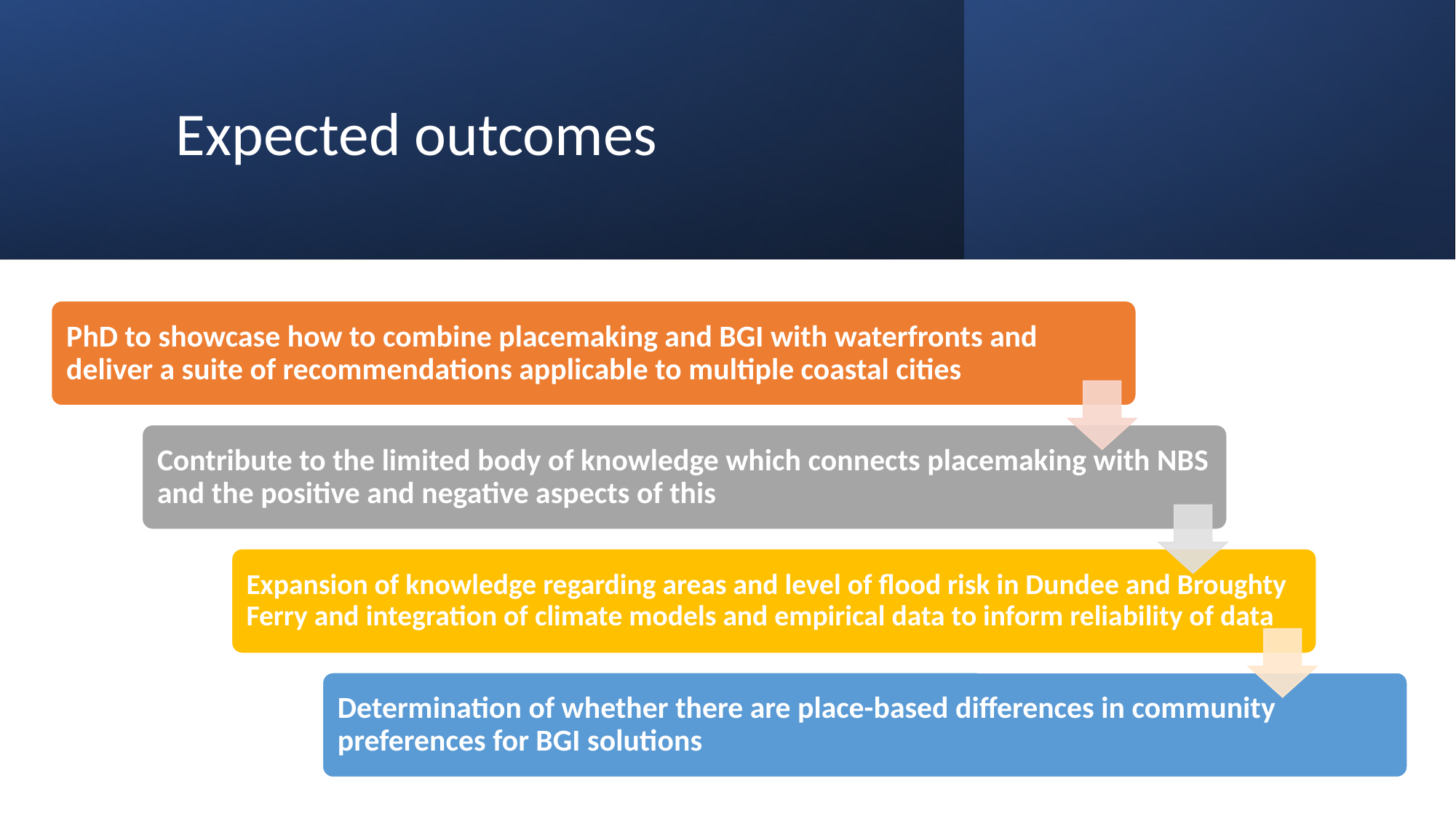

# Expected outcomes
PhD to showcase how to combine placemaking and BGI with waterfronts and deliver a suite of recommendations applicable to multiple coastal cities
Contribute to the limited body of knowledge which connects placemaking with NBS and the positive and negative aspects of this
Expansion of knowledge regarding areas and level of flood risk in Dundee and Broughty Ferry and integration of climate models and empirical data to inform reliability of data
Determination of whether there are place-based differences in community preferences for BGI solutions